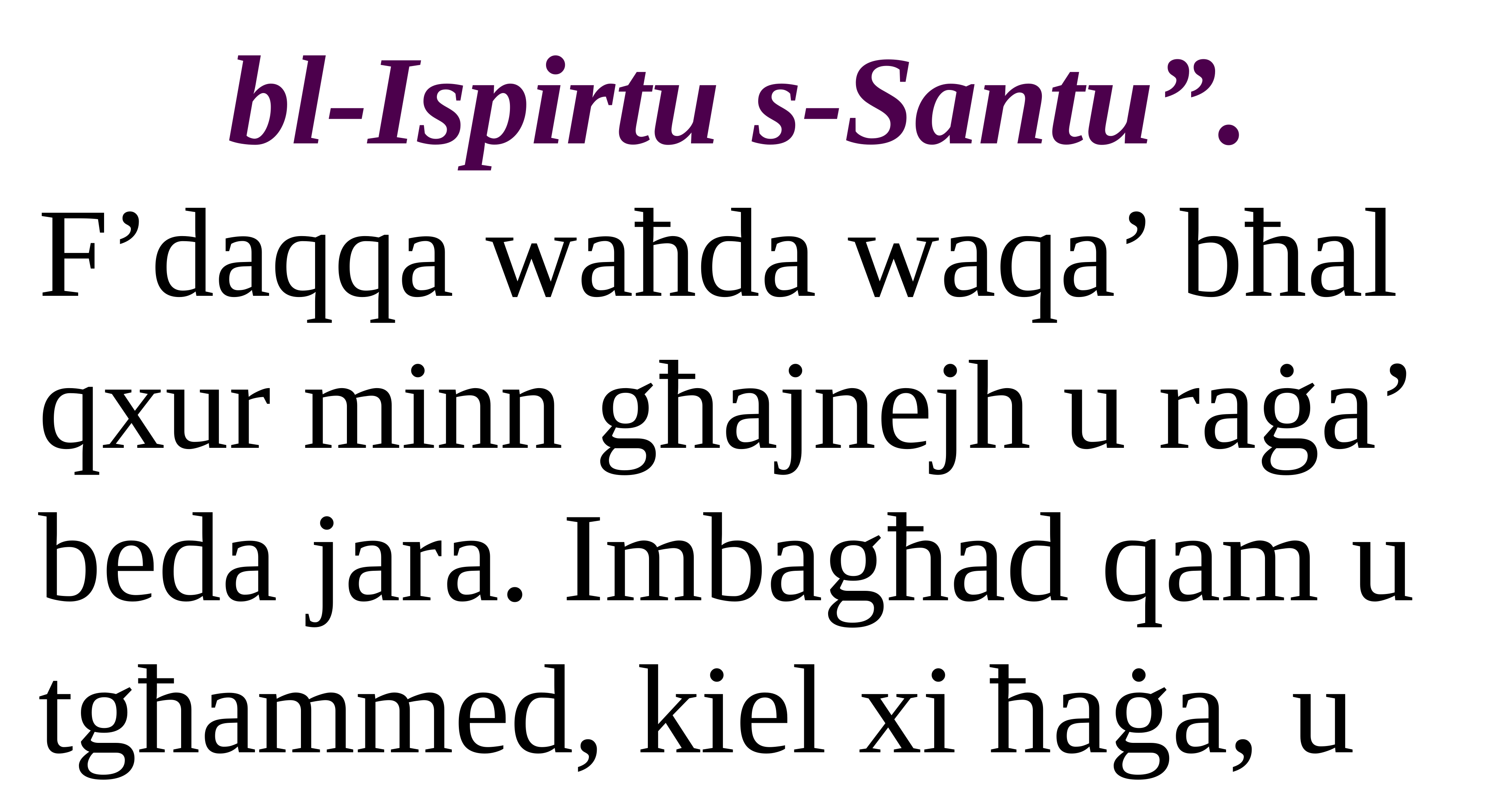

bl-Ispirtu s-Santu”.
F’daqqa waħda waqa’ bħal qxur minn għajnejh u raġa’ beda jara. Imbagħad qam u tgħammed, kiel xi ħaġa, u